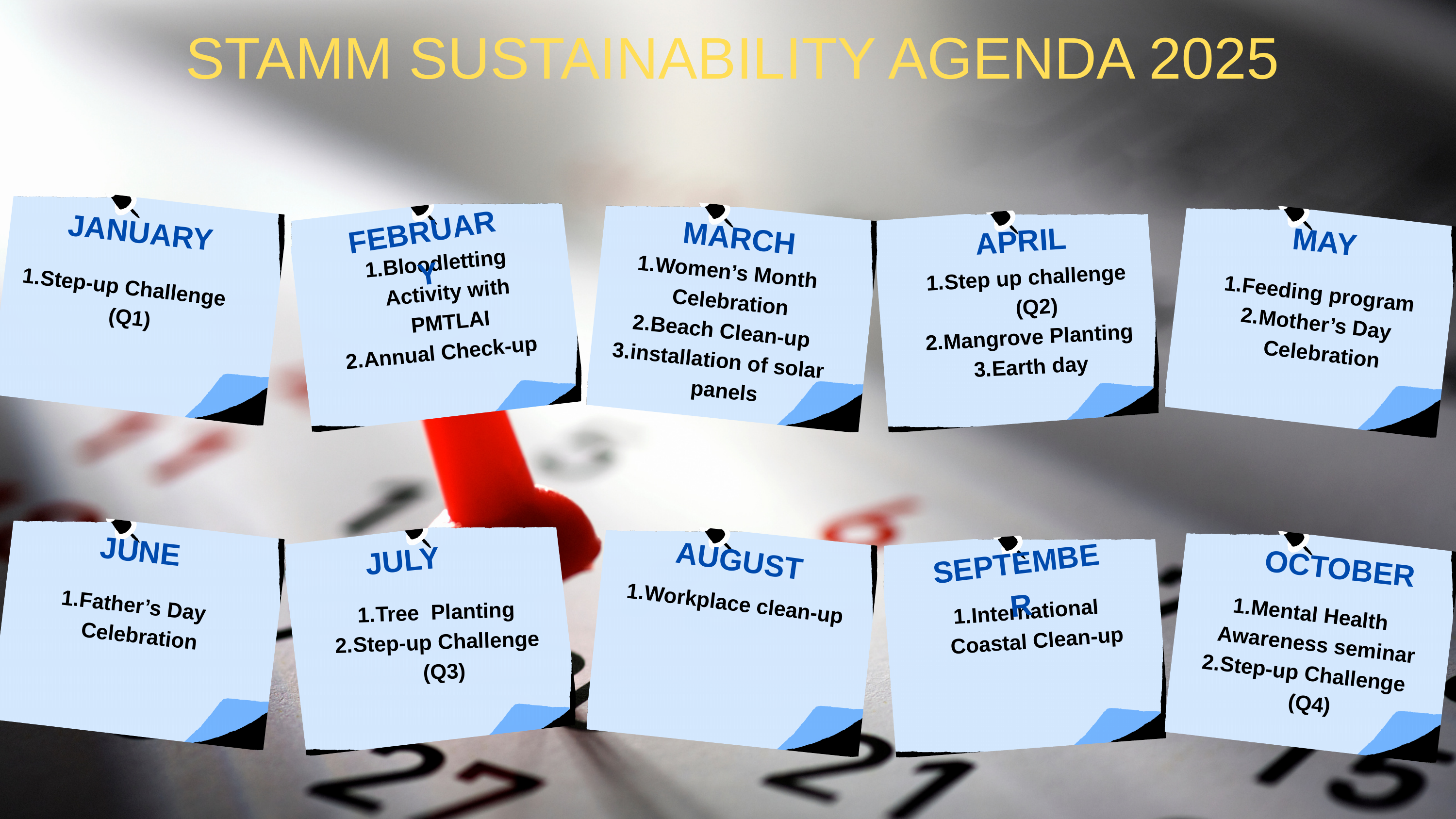

STAMM SUSTAINABILITY AGENDA 2025

FEBRUARY

JANUARY

MARCH
APRIL
MAY
Bloodletting Activity with PMTLAI
Annual Check-up
Women’s Month Celebration
Beach Clean-up
installation of solar panels
Step up challenge (Q2)
Mangrove Planting
Earth day
Step-up Challenge (Q1)
Feeding program
Mother’s Day Celebration

JUNE

JULY
AUGUST

SEPTEMBER
OCTOBER
Workplace clean-up
Father’s Day Celebration
International Coastal Clean-up
Tree  Planting
Step-up Challenge (Q3)
Mental Health Awareness seminar
Step-up Challenge (Q4)